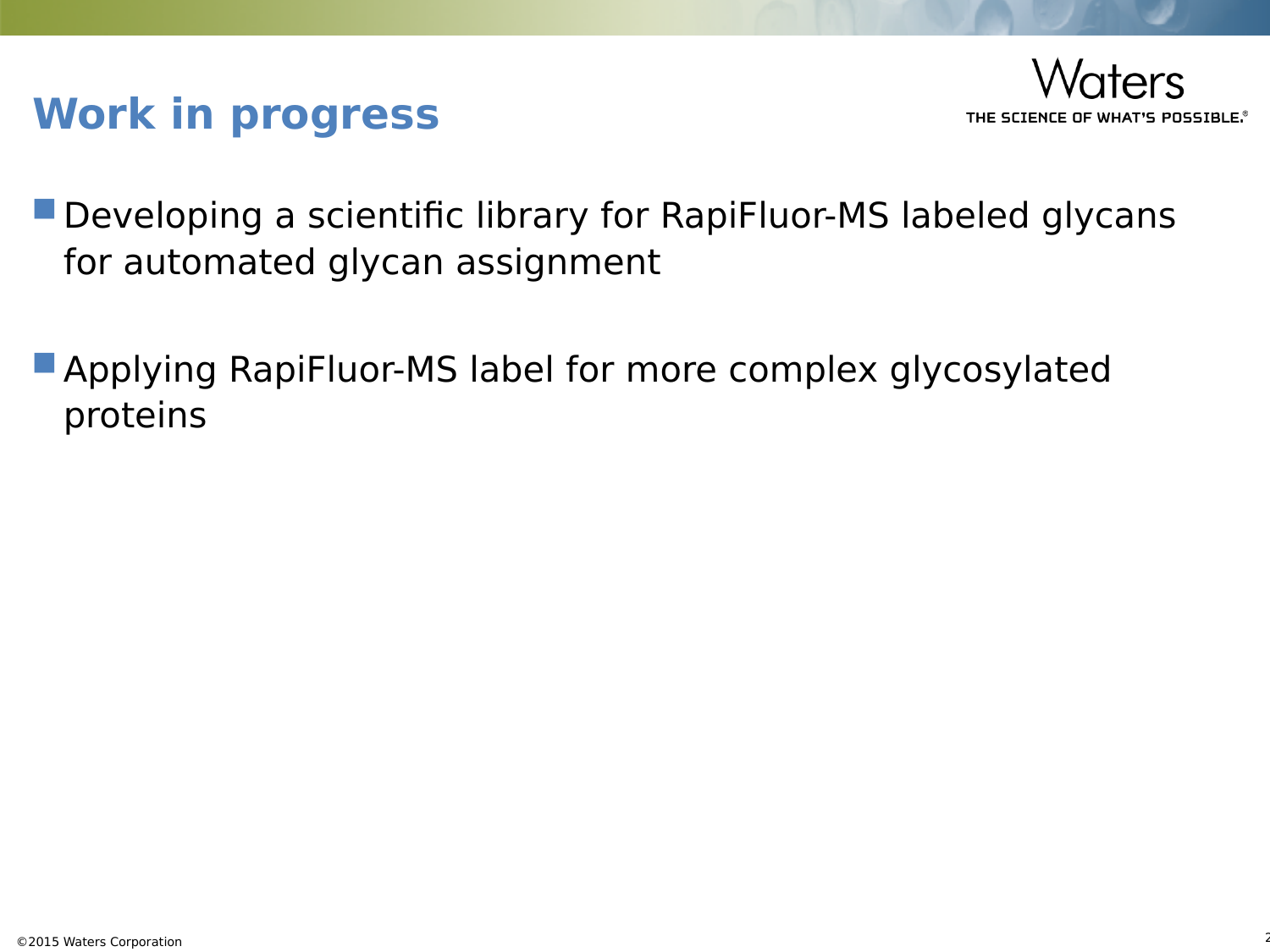

# Work in progress
Developing a scientific library for RapiFluor-MS labeled glycans for automated glycan assignment

Applying RapiFluor-MS label for more complex glycosylated proteins